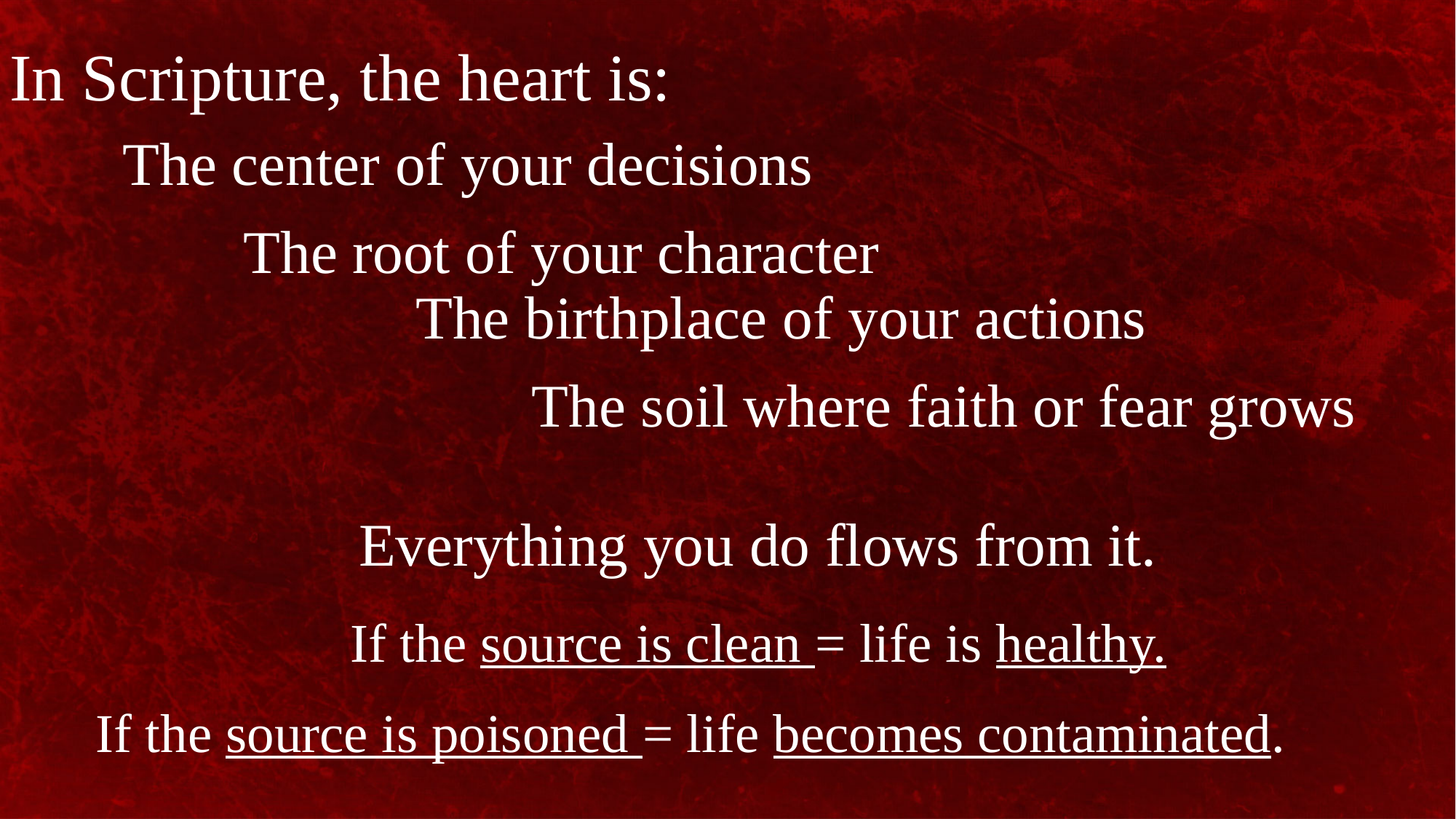

In Scripture, the heart is:
The center of your decisions
The root of your character
The birthplace of your actions
The soil where faith or fear grows
Everything you do flows from it.
If the source is clean = life is healthy.
If the source is poisoned = life becomes contaminated.